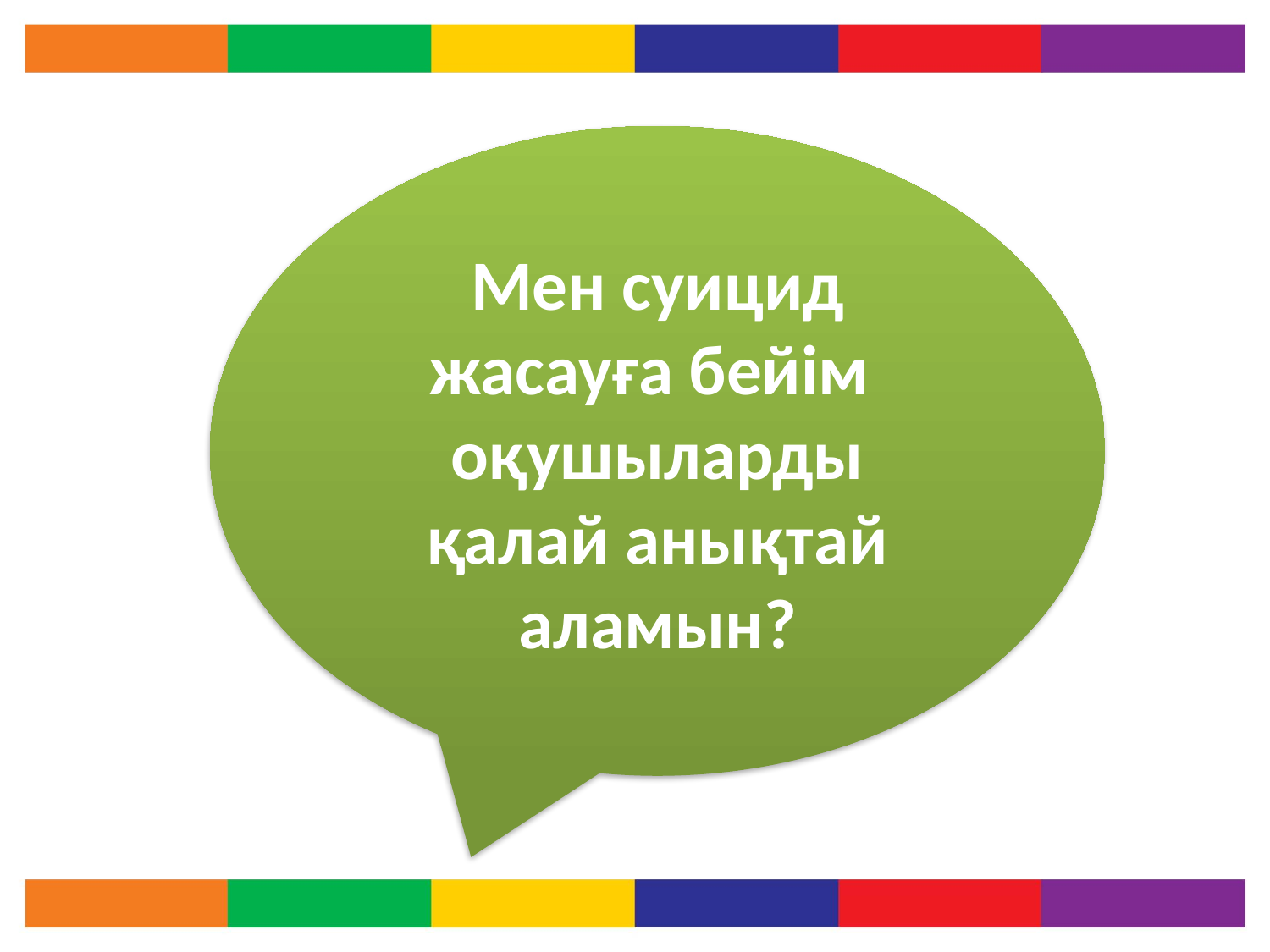

Мен суицид жасауға бейім  оқушыларды қалай анықтай аламын?